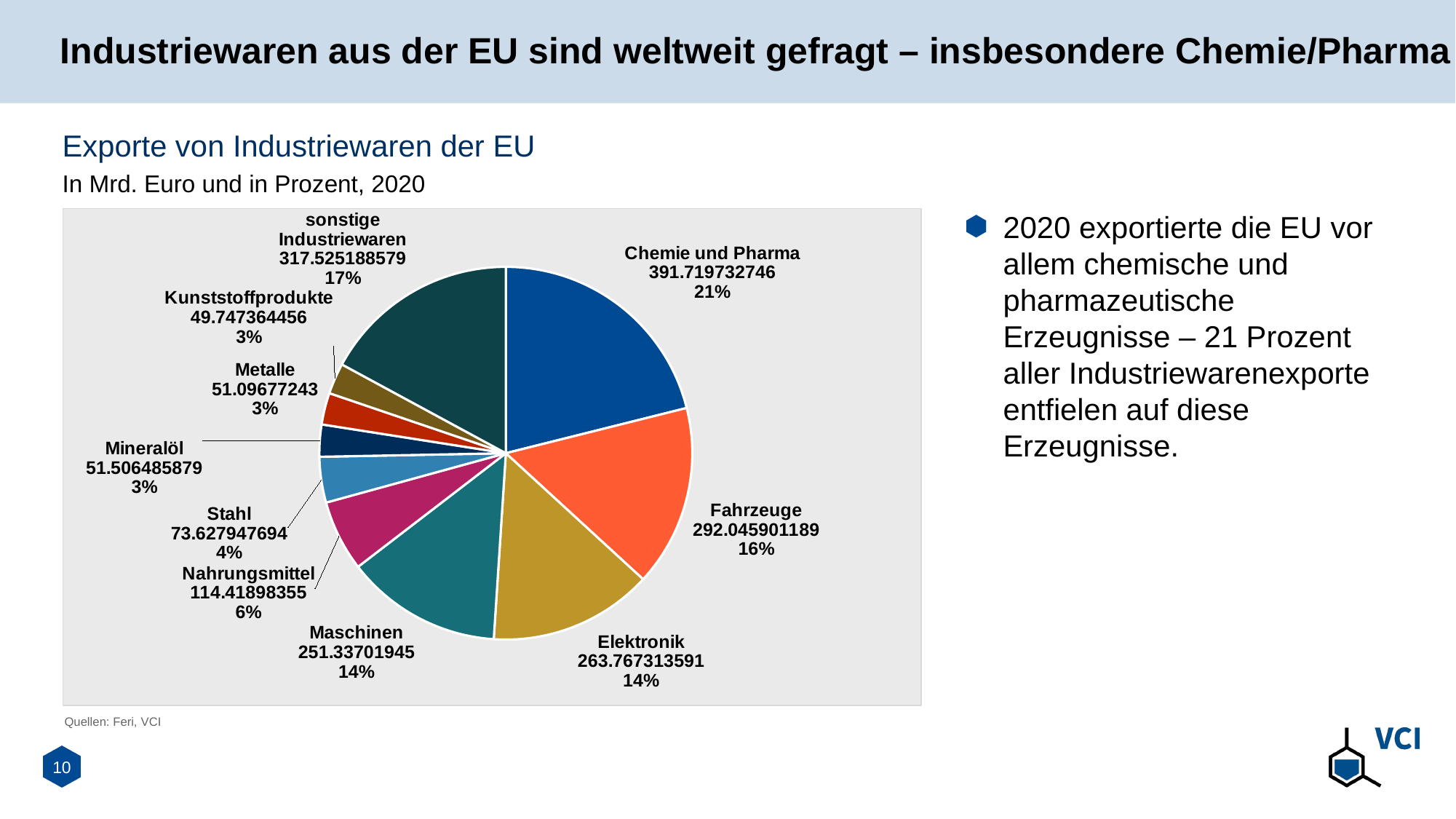

# Industriewaren aus der EU sind weltweit gefragt – insbesondere Chemie/Pharma
Exporte von Industriewaren der EU
In Mrd. Euro und in Prozent, 2020
2020 exportierte die EU vor allem chemische und pharmazeutische Erzeugnisse – 21 Prozent aller Industriewarenexporte entfielen auf diese Erzeugnisse.

### Chart

| Category |  |
|---|---|
| Chemie und Pharma | 391.719732746 |
| Fahrzeuge | 292.045901189 |
| Elektronik | 263.767313591 |
| Maschinen | 251.33701945 |
| Nahrungsmittel | 114.41898355 |
| Stahl | 73.627947694 |
| Mineralöl | 51.506485879 |
| Metalle | 51.09677243 |
| Kunststoffprodukte | 49.747364456 |
| sonstige Industriewaren | 317.5251885790001 |
Quellen: Feri, VCI

10